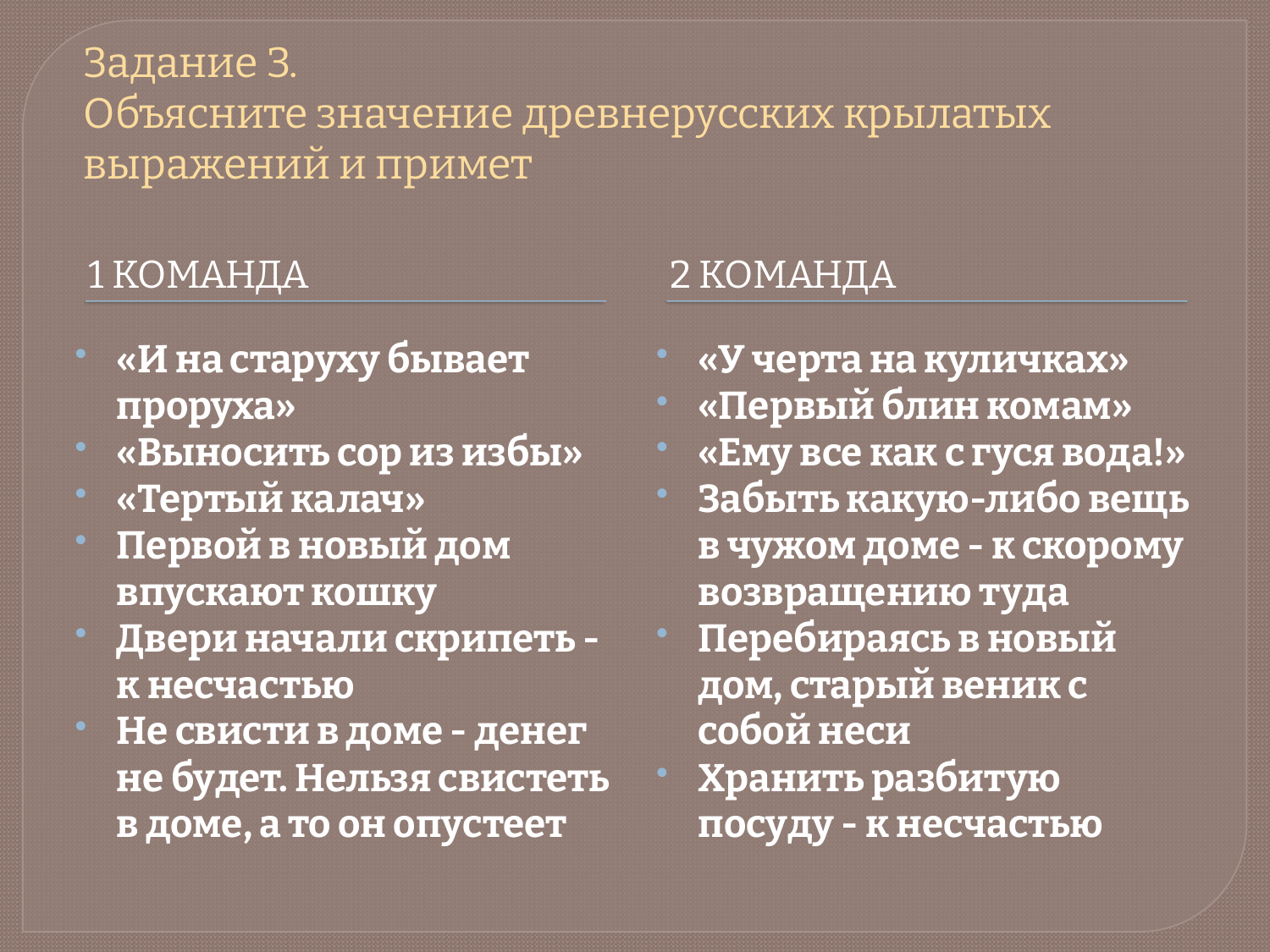

# Задание 3. Объясните значение древнерусских крылатых выражений и примет
1 команда
2 команда
«И на старуху бывает проруха»
«Выносить сор из избы»
«Тертый калач»
Первой в новый дом впускают кошку
Двери начали скрипеть - к несчастью
Не свисти в доме - денег не будет. Нельзя свистеть в доме, а то он опустеет

«У черта на куличках»
«Первый блин комам»
«Ему все как с гуся вода!»
Забыть какую-либо вещь в чужом доме - к скорому возвращению туда
Перебираясь в новый дом, старый веник с собой неси
Хранить разбитую посуду - к несчастью